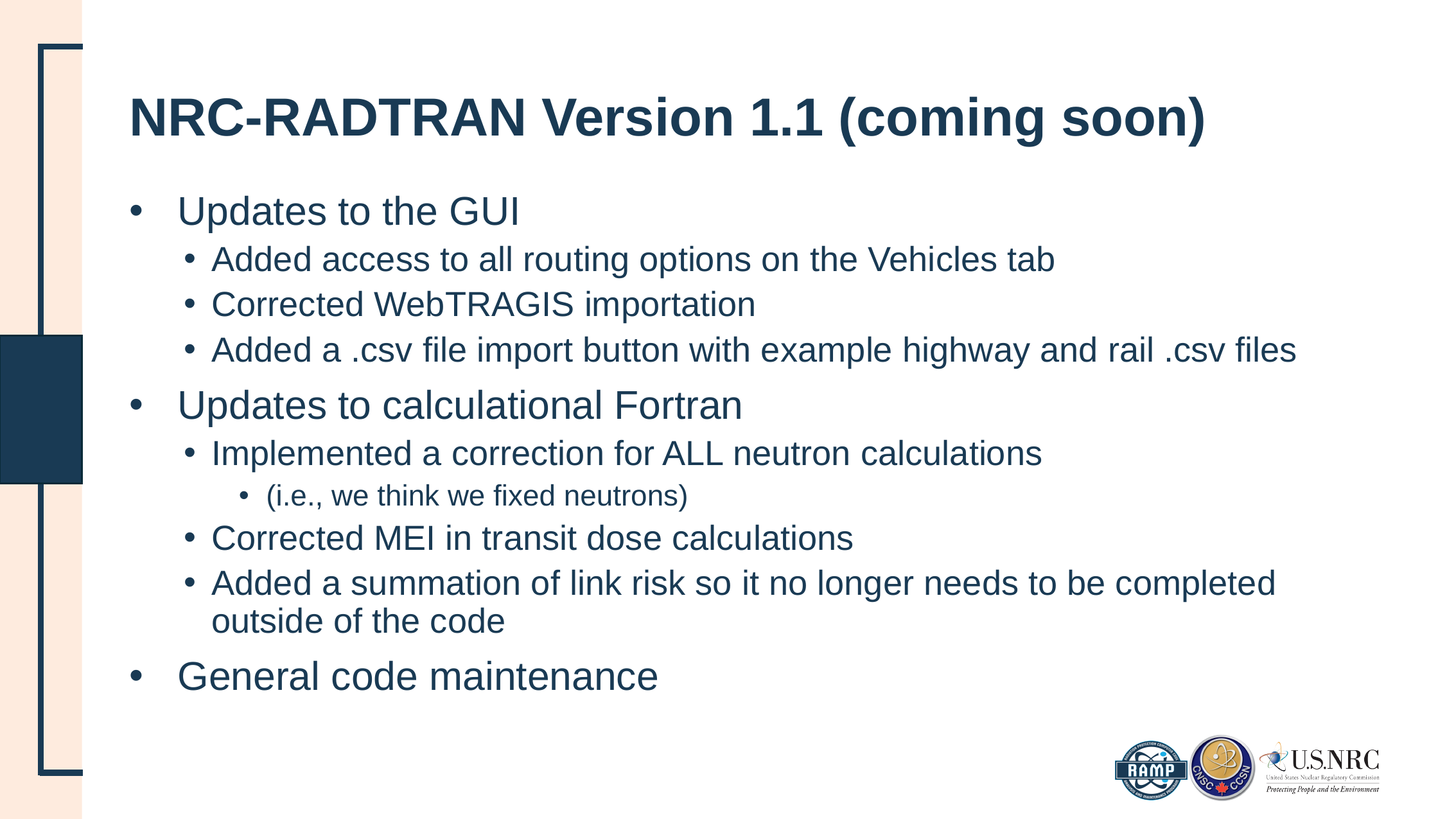

# NRC-RADTRAN Version 1.1 (coming soon)
Updates to the GUI
Added access to all routing options on the Vehicles tab
Corrected WebTRAGIS importation
Added a .csv file import button with example highway and rail .csv files
Updates to calculational Fortran
Implemented a correction for ALL neutron calculations
(i.e., we think we fixed neutrons)
Corrected MEI in transit dose calculations
Added a summation of link risk so it no longer needs to be completed outside of the code
General code maintenance